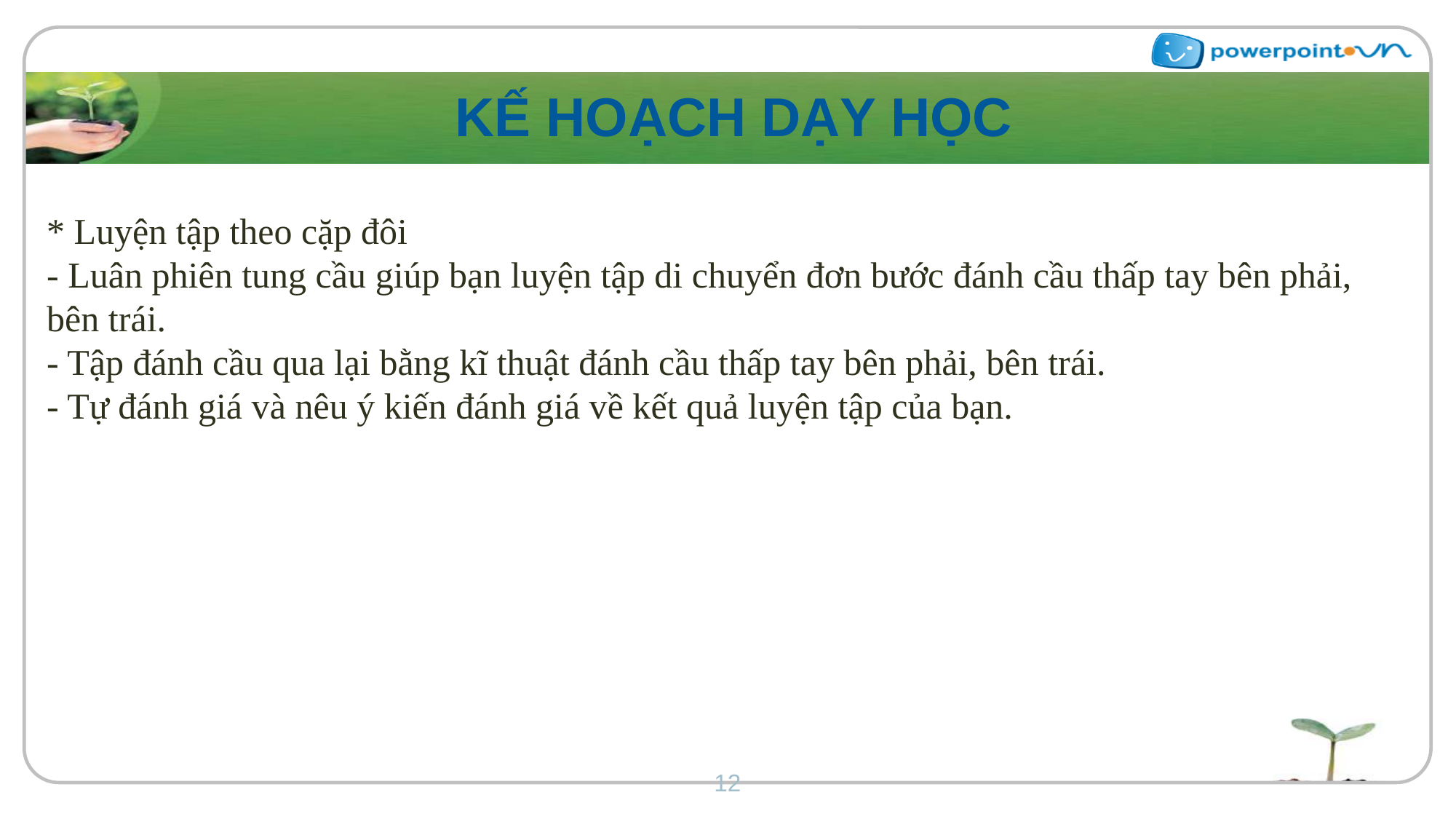

KẾ HOẠCH DẠY HỌC
* Luyện tập theo cặp đôi
- Luân phiên tung cầu giúp bạn luyện tập di chuyển đơn bước đánh cầu thấp tay bên phải, bên trái.
- Tập đánh cầu qua lại bằng kĩ thuật đánh cầu thấp tay bên phải, bên trái.
- Tự đánh giá và nêu ý kiến đánh giá về kết quả luyện tập của bạn.
12